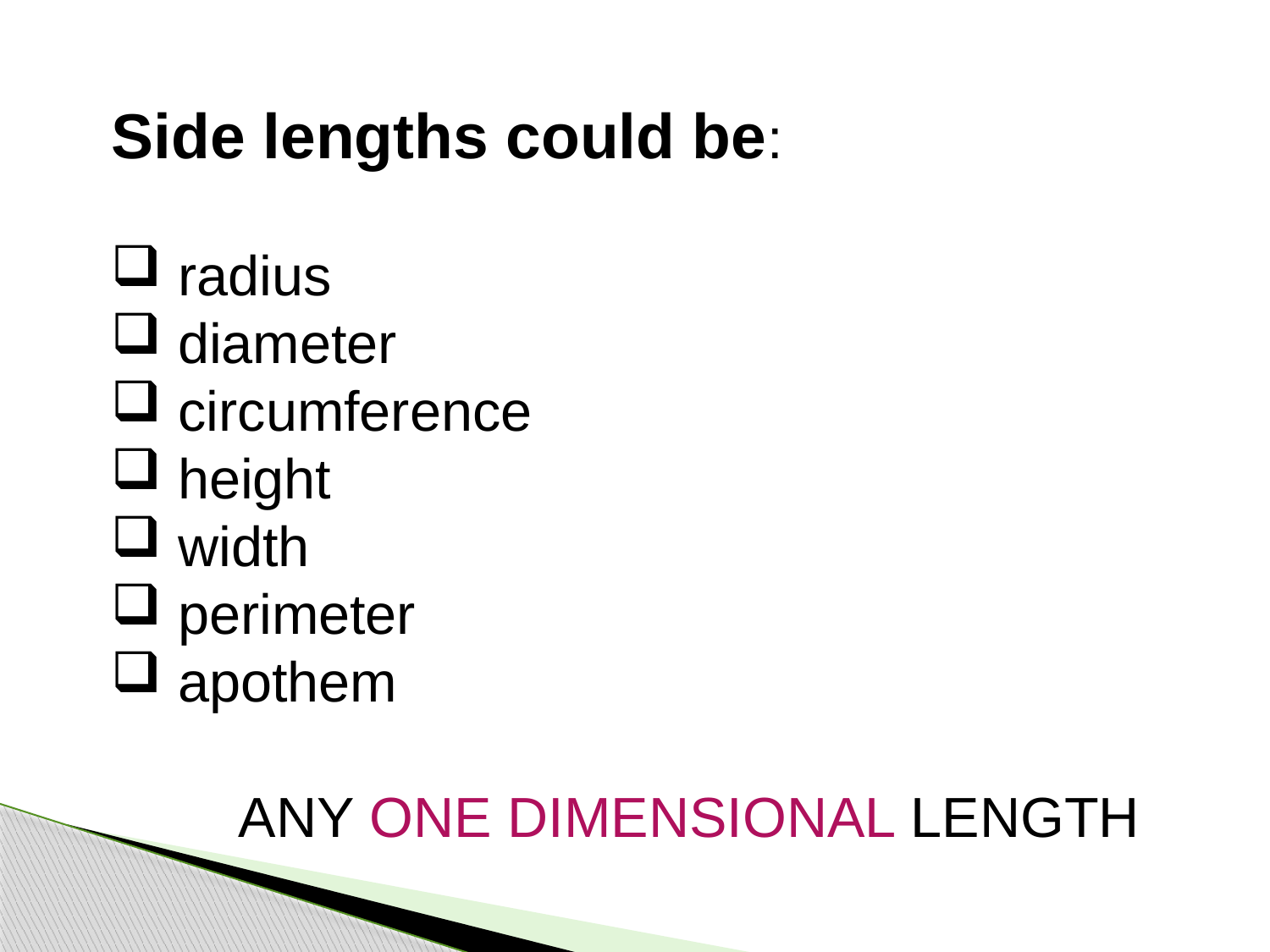

Side lengths could be:

 radius
 diameter
 circumference
 height
 width
 perimeter
 apothem

	ANY ONE DIMENSIONAL LENGTH